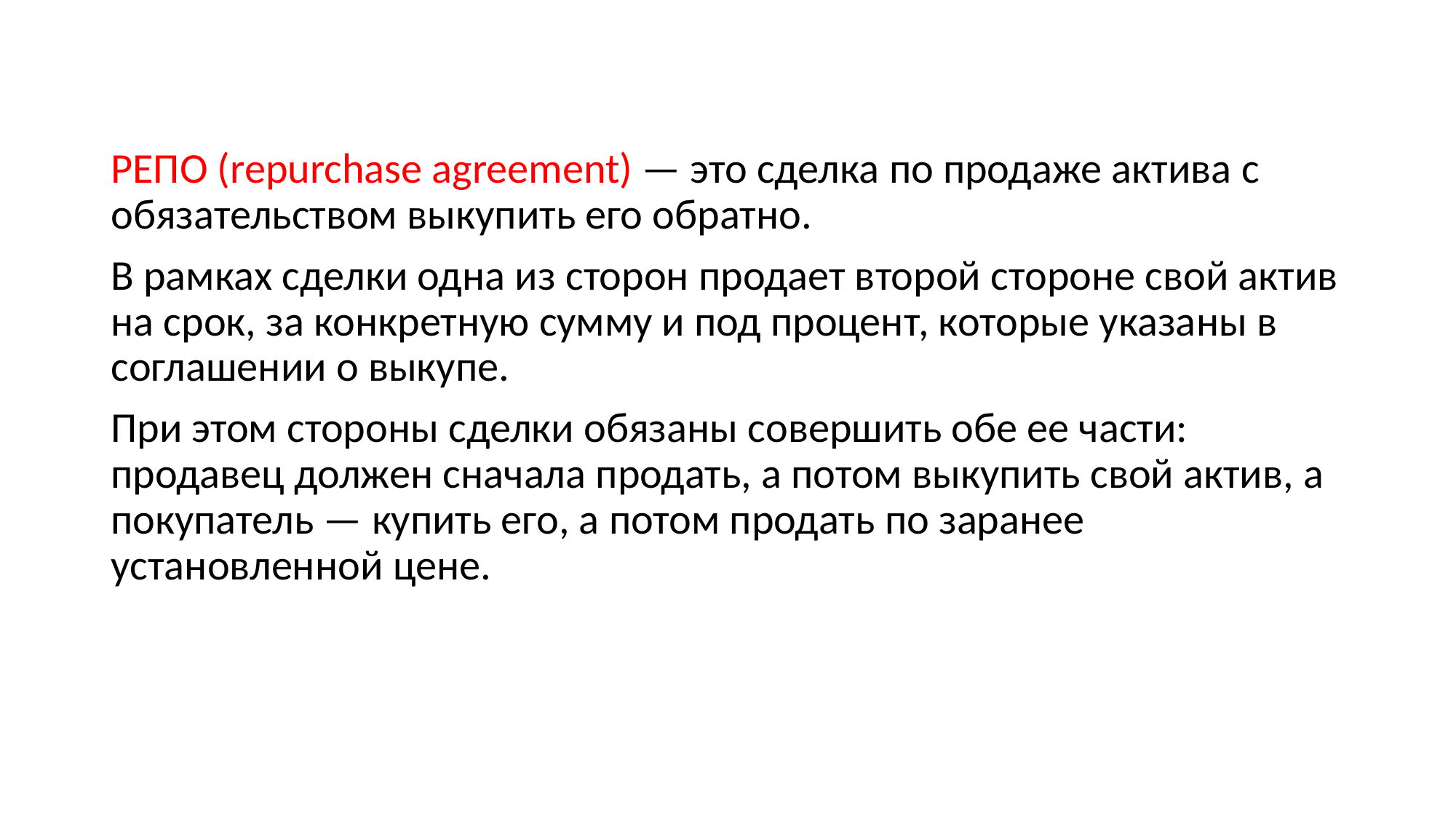

#
РЕПО (repurchase agreement) — это сделка по продаже актива с обязательством выкупить его обратно.
В рамках сделки одна из сторон продает второй стороне свой актив на срок, за конкретную сумму и под процент, которые указаны в соглашении о выкупе.
При этом стороны сделки обязаны совершить обе ее части: продавец должен сначала продать, а потом выкупить свой актив, а покупатель — купить его, а потом продать по заранее установленной цене.